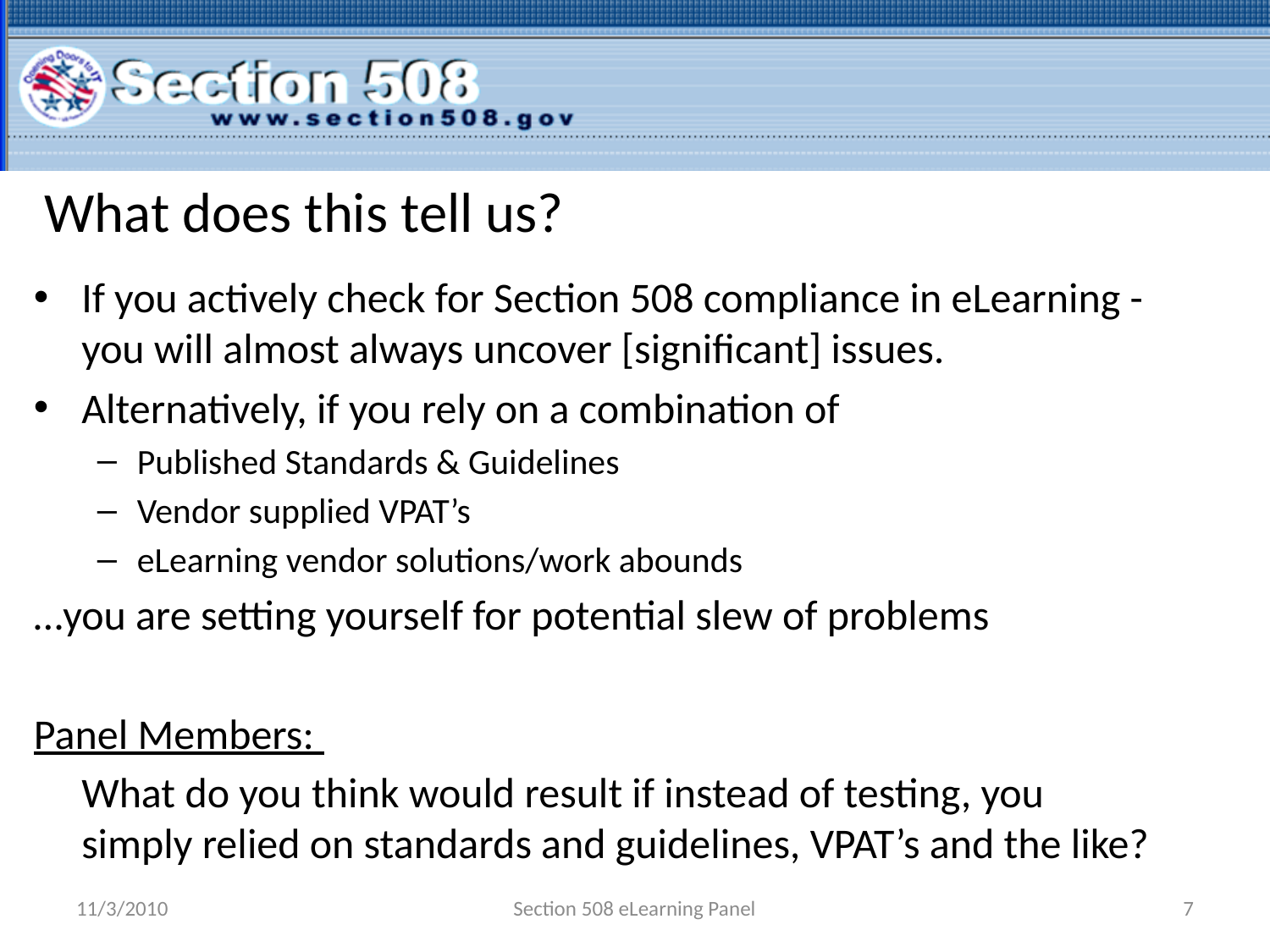

# What does this tell us?
If you actively check for Section 508 compliance in eLearning - you will almost always uncover [significant] issues.
Alternatively, if you rely on a combination of
Published Standards & Guidelines
Vendor supplied VPAT’s
eLearning vendor solutions/work abounds
…you are setting yourself for potential slew of problems

Panel Members:
	What do you think would result if instead of testing, you simply relied on standards and guidelines, VPAT’s and the like?

11/3/2010
Section 508 eLearning Panel
7